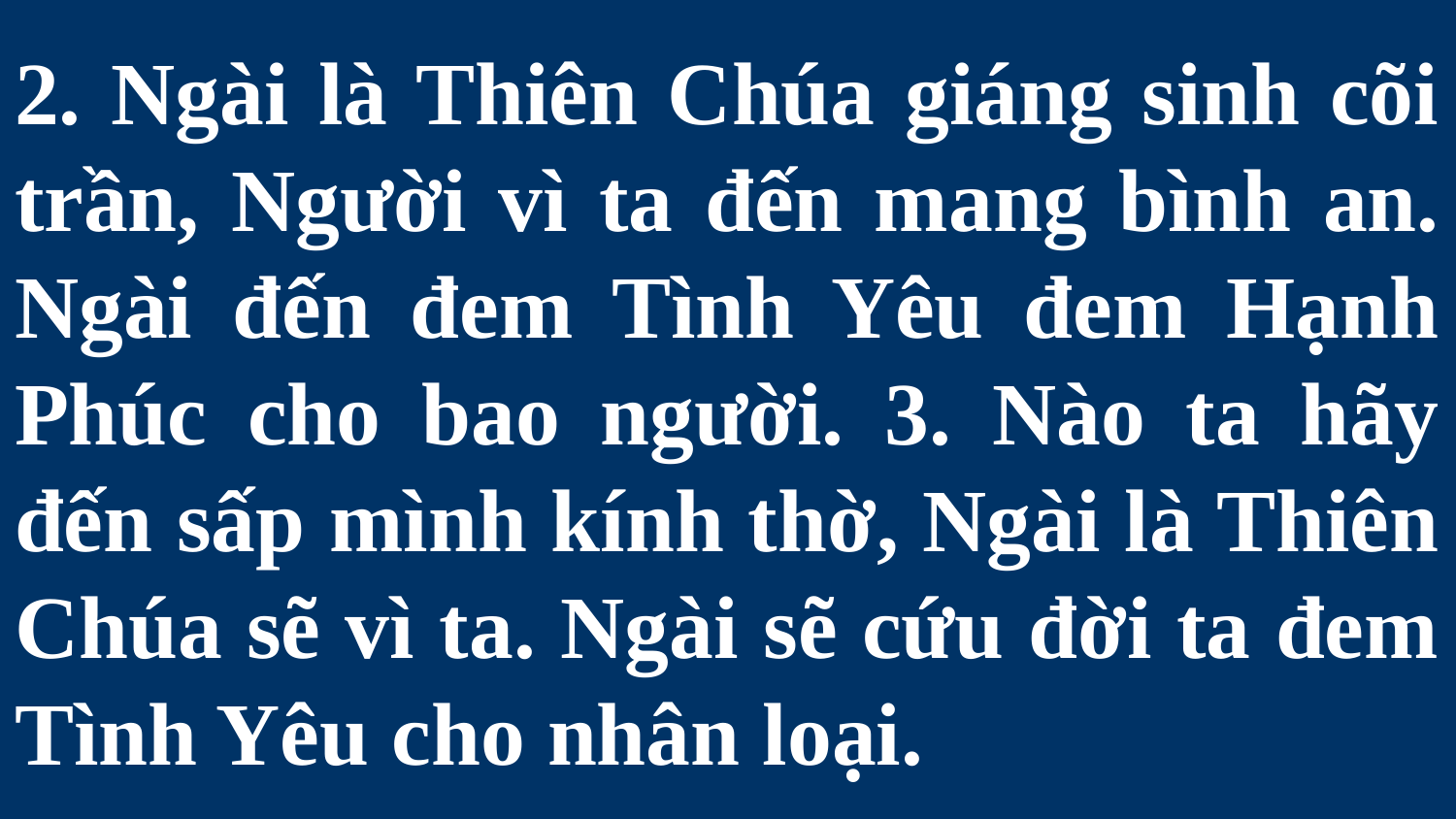

# 2. Ngài là Thiên Chúa giáng sinh cõi trần, Người vì ta đến mang bình an. Ngài đến đem Tình Yêu đem Hạnh Phúc cho bao người. 3. Nào ta hãy đến sấp mình kính thờ, Ngài là Thiên Chúa sẽ vì ta. Ngài sẽ cứu đời ta đem Tình Yêu cho nhân loại.